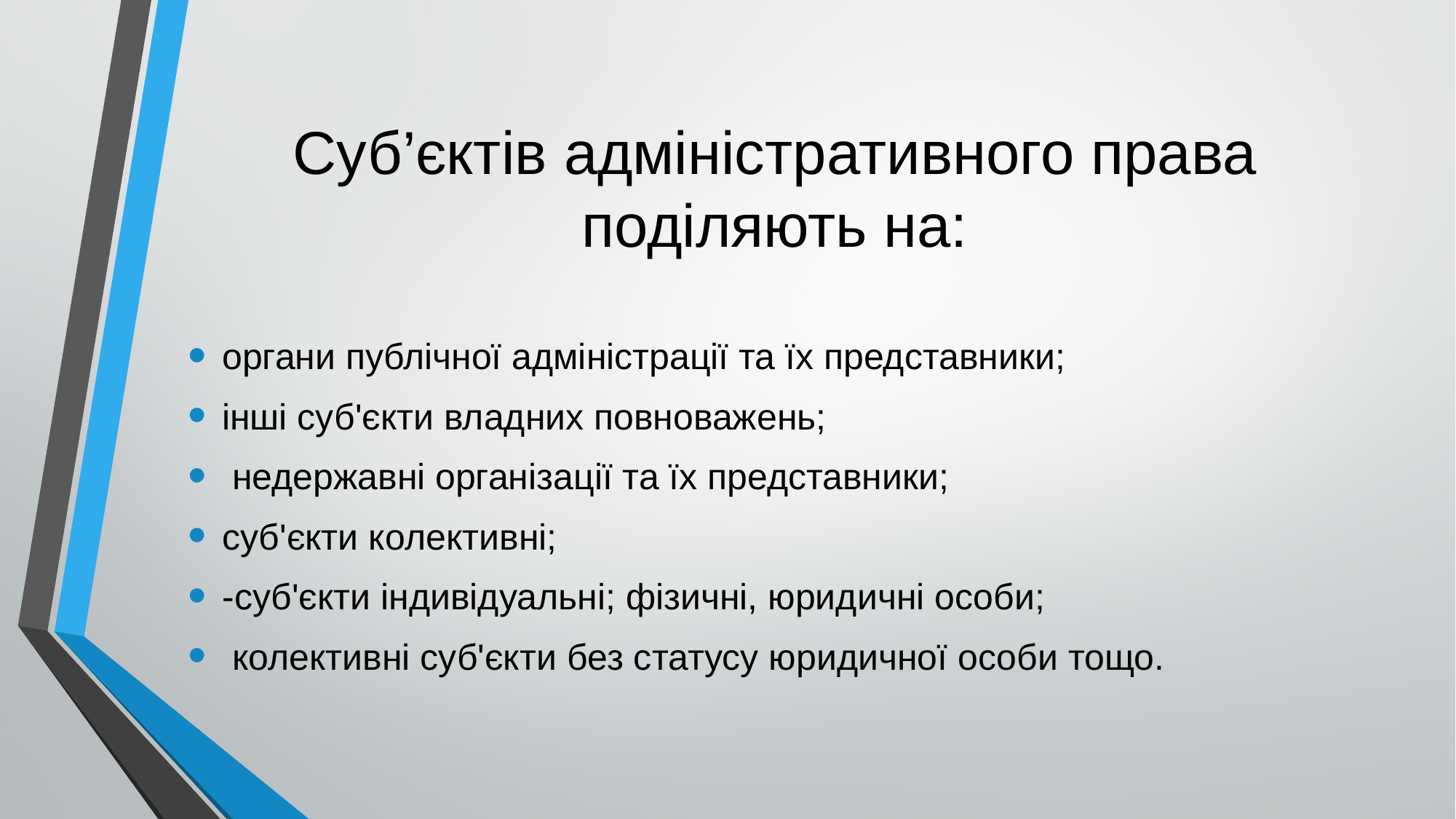

# Суб’єктів адміністративного права поділяють на:
органи публічної адміністрації та їх представники;
інші суб'єкти владних повноважень;
 недержавні організації та їх представники;
суб'єкти колективні;
-суб'єкти індивідуальні; фізичні, юридичні особи;
 колективні суб'єкти без статусу юридичної особи тощо.